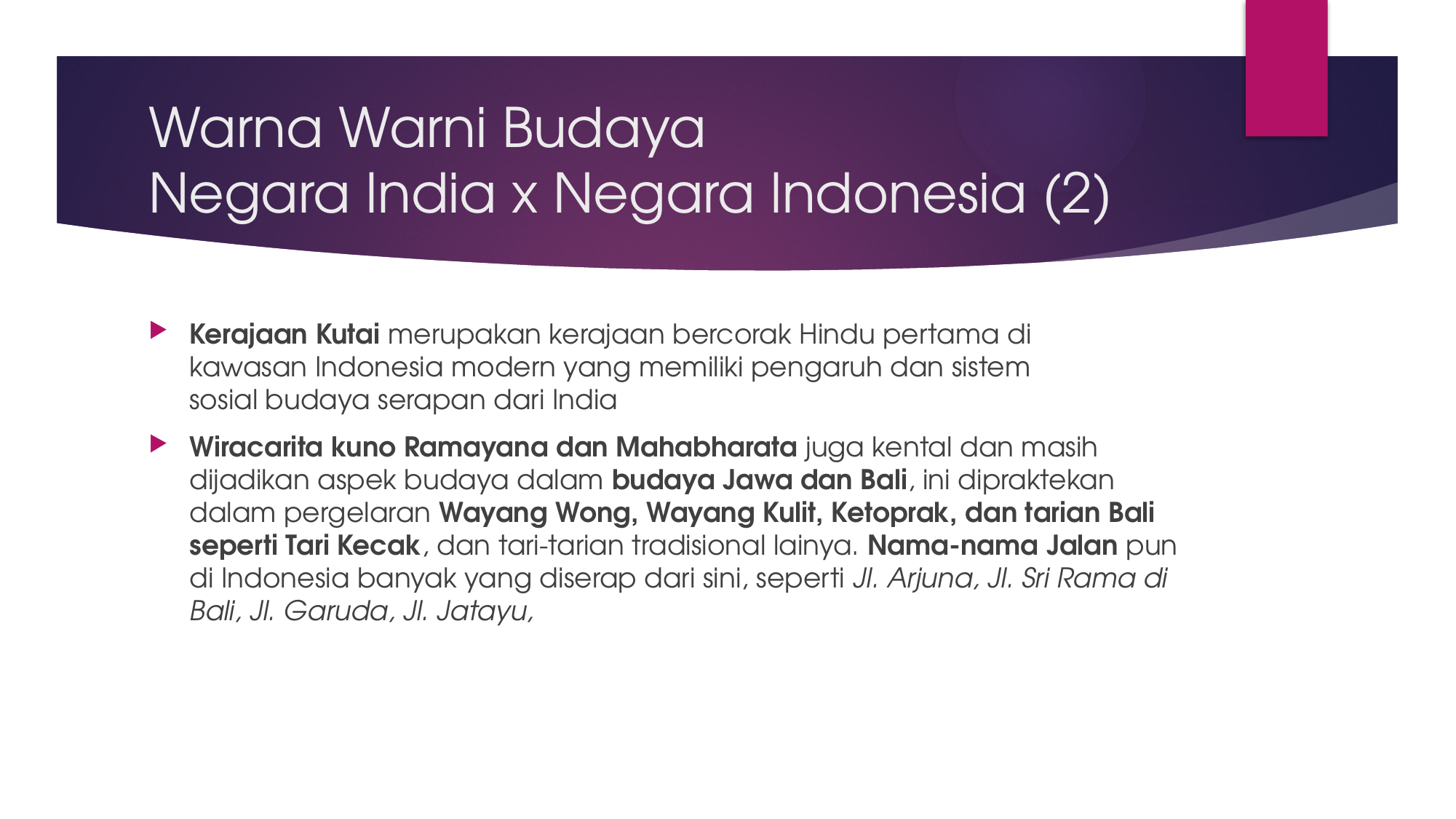

# Warna Warni Budaya Negara India x Negara Indonesia (2)
Kerajaan Kutai merupakan kerajaan bercorak Hindu pertama di kawasan Indonesia modern yang memiliki pengaruh dan sistem sosial budaya serapan dari India
Wiracarita kuno Ramayana dan Mahabharata juga kental dan masih dijadikan aspek budaya dalam budaya Jawa dan Bali, ini dipraktekan dalam pergelaran Wayang Wong, Wayang Kulit, Ketoprak, dan tarian Bali seperti Tari Kecak, dan tari-tarian tradisional lainya. Nama-nama Jalan pun di Indonesia banyak yang diserap dari sini, seperti Jl. Arjuna, Jl. Sri Rama di Bali, Jl. Garuda, Jl. Jatayu,